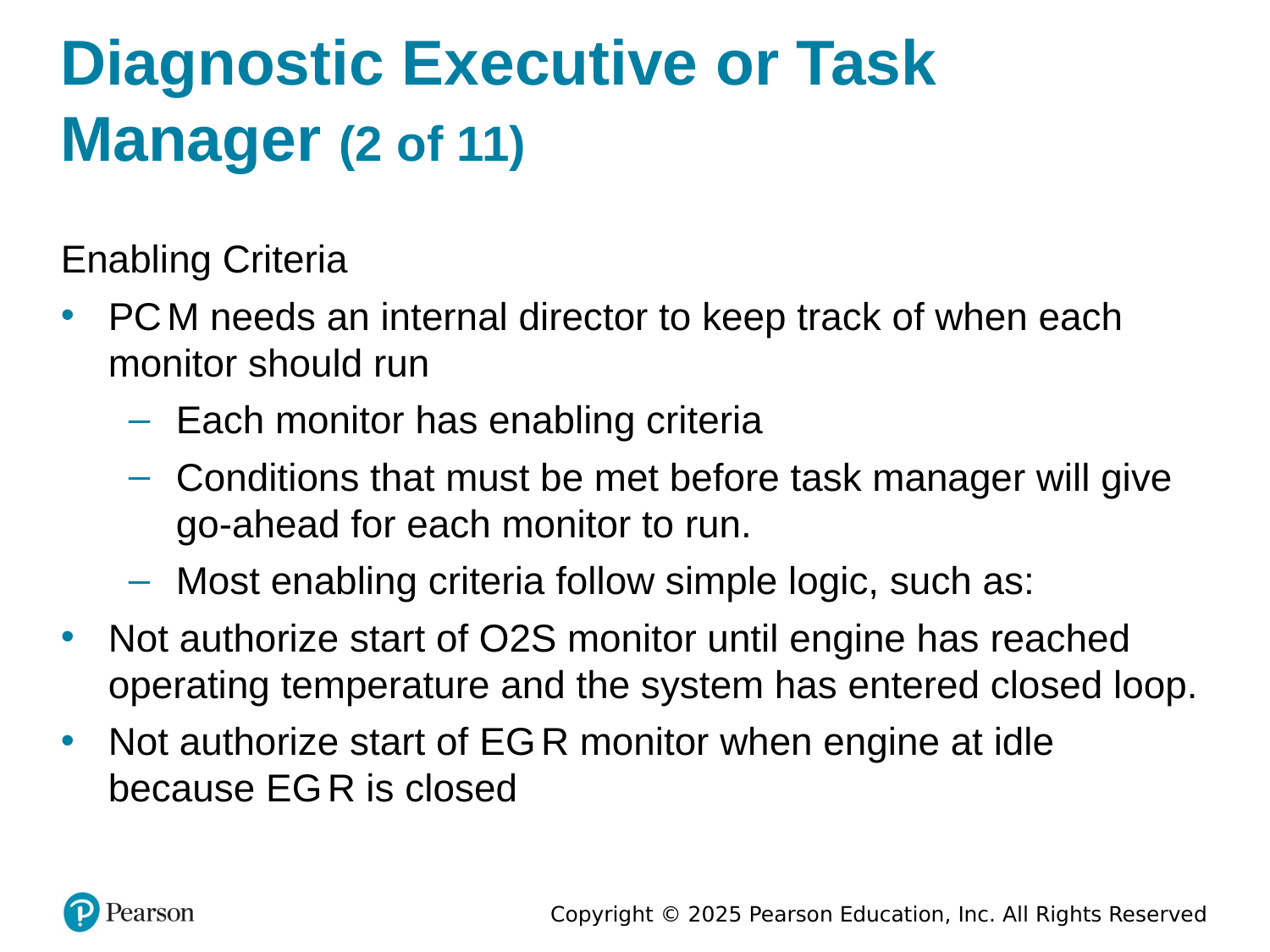

# Diagnostic Executive or Task Manager (2 of 11)
Enabling Criteria
P C M needs an internal director to keep track of when each monitor should run
Each monitor has enabling criteria
Conditions that must be met before task manager will give go-ahead for each monitor to run.
Most enabling criteria follow simple logic, such as:
Not authorize start of O2S monitor until engine has reached operating temperature and the system has entered closed loop.
Not authorize start of E G R monitor when engine at idle because E G R is closed